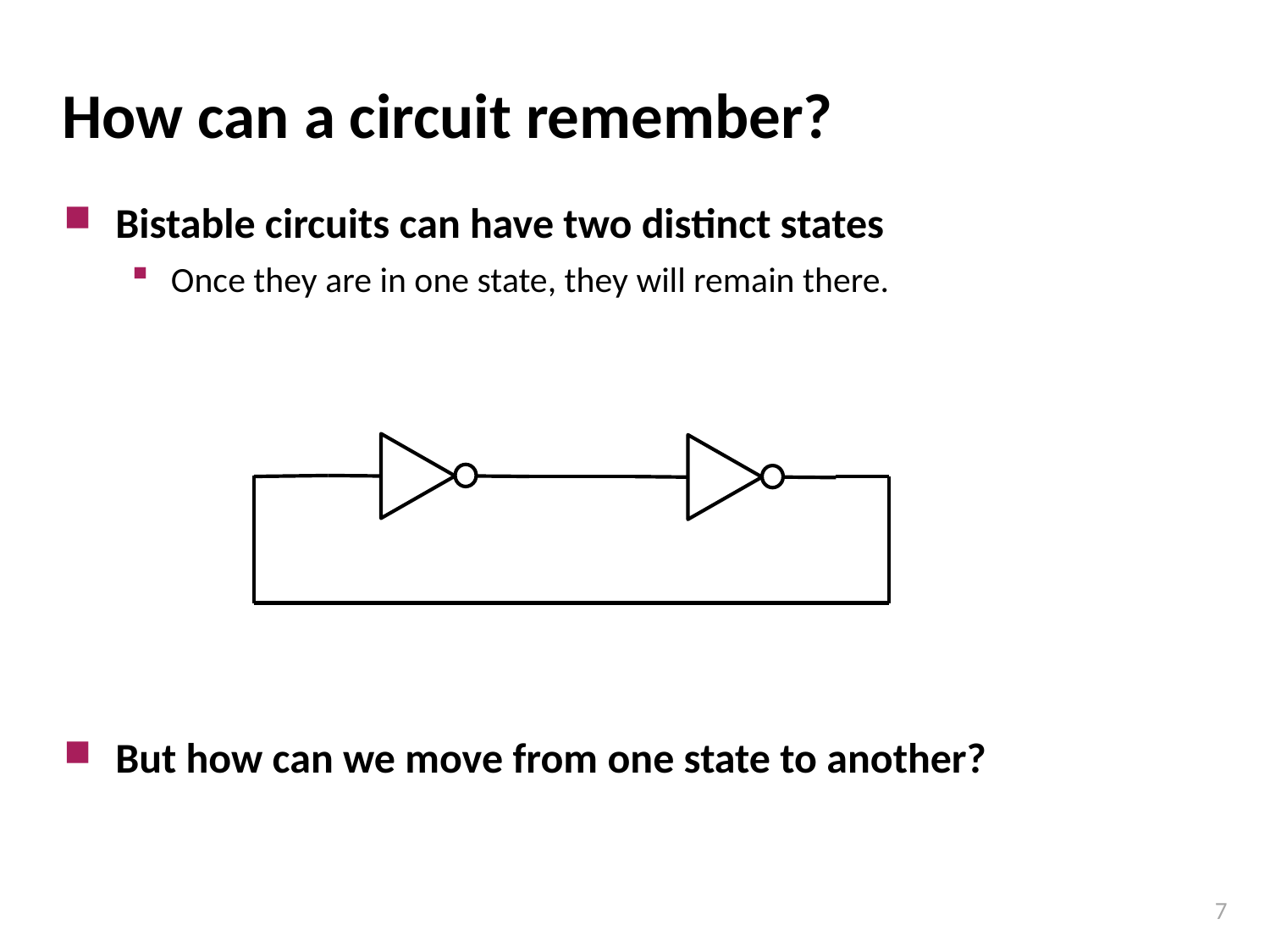

# How can a circuit remember?
Bistable circuits can have two distinct states
Once they are in one state, they will remain there.

But how can we move from one state to another?